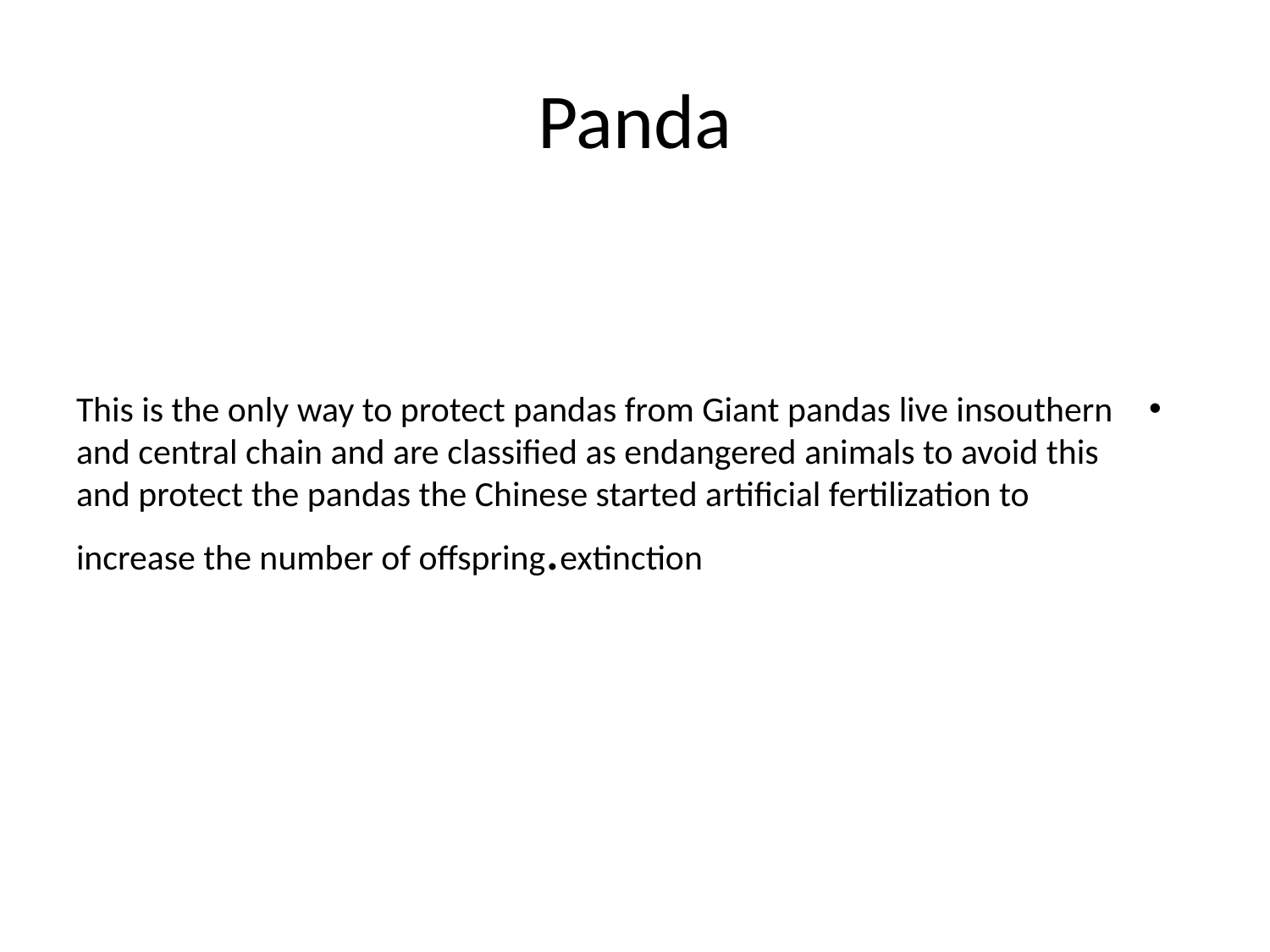

# Panda

This is the only way to protect pandas from Giant pandas live insouthern and central chain and are classified as endangered animals to avoid this and protect the pandas the Chinese started artificial fertilization to increase the number of offspring.extinction